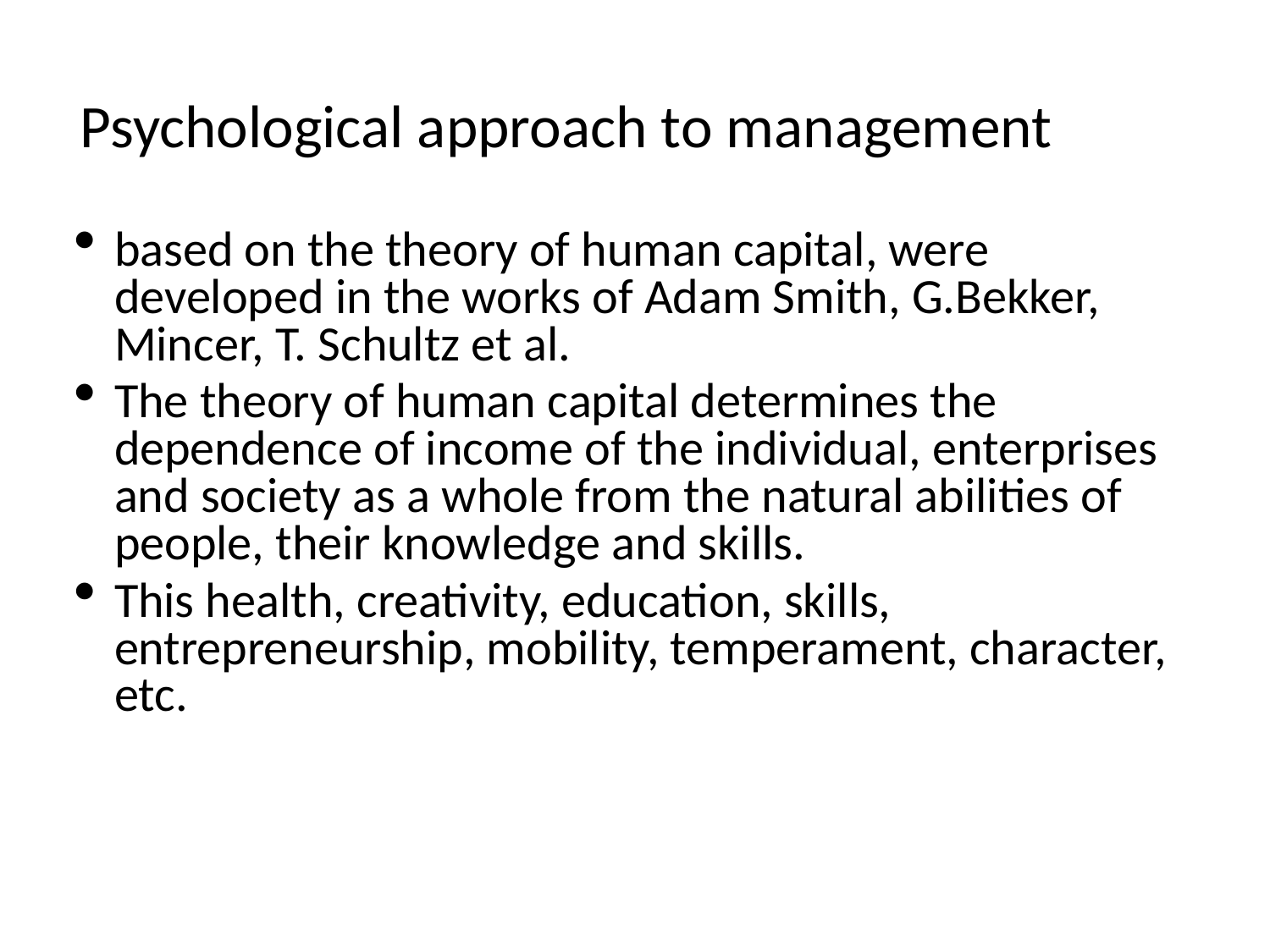

# Psychological approach to management
based on the theory of human capital, were developed in the works of Adam Smith, G.Bekker, Mincer, T. Schultz et al.
The theory of human capital determines the dependence of income of the individual, enterprises and society as a whole from the natural abilities of people, their knowledge and skills.
This health, creativity, education, skills, entrepreneurship, mobility, temperament, character, etc.